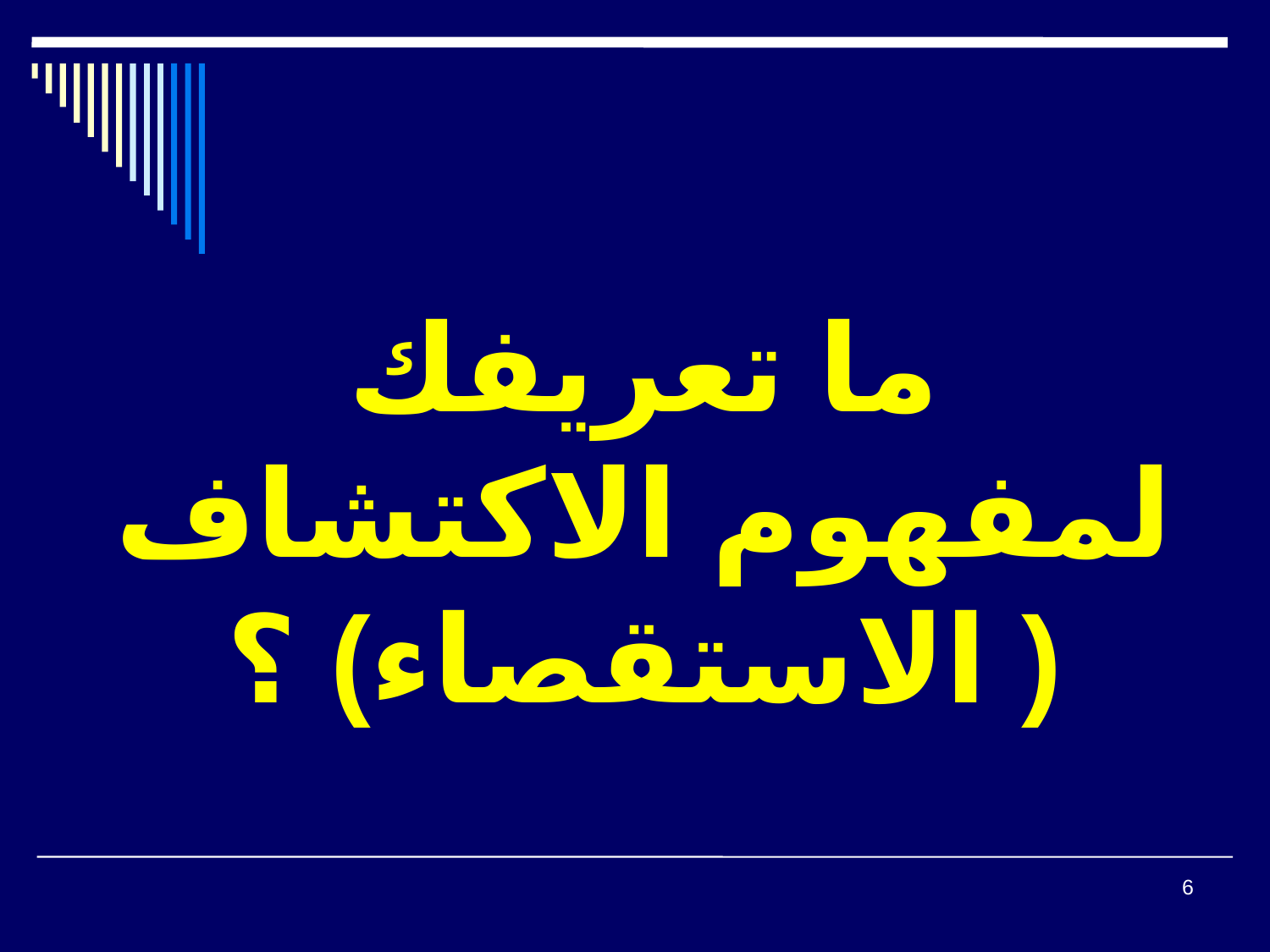

ما تعريفك لمفهوم الاكتشاف ( الاستقصاء) ؟
6